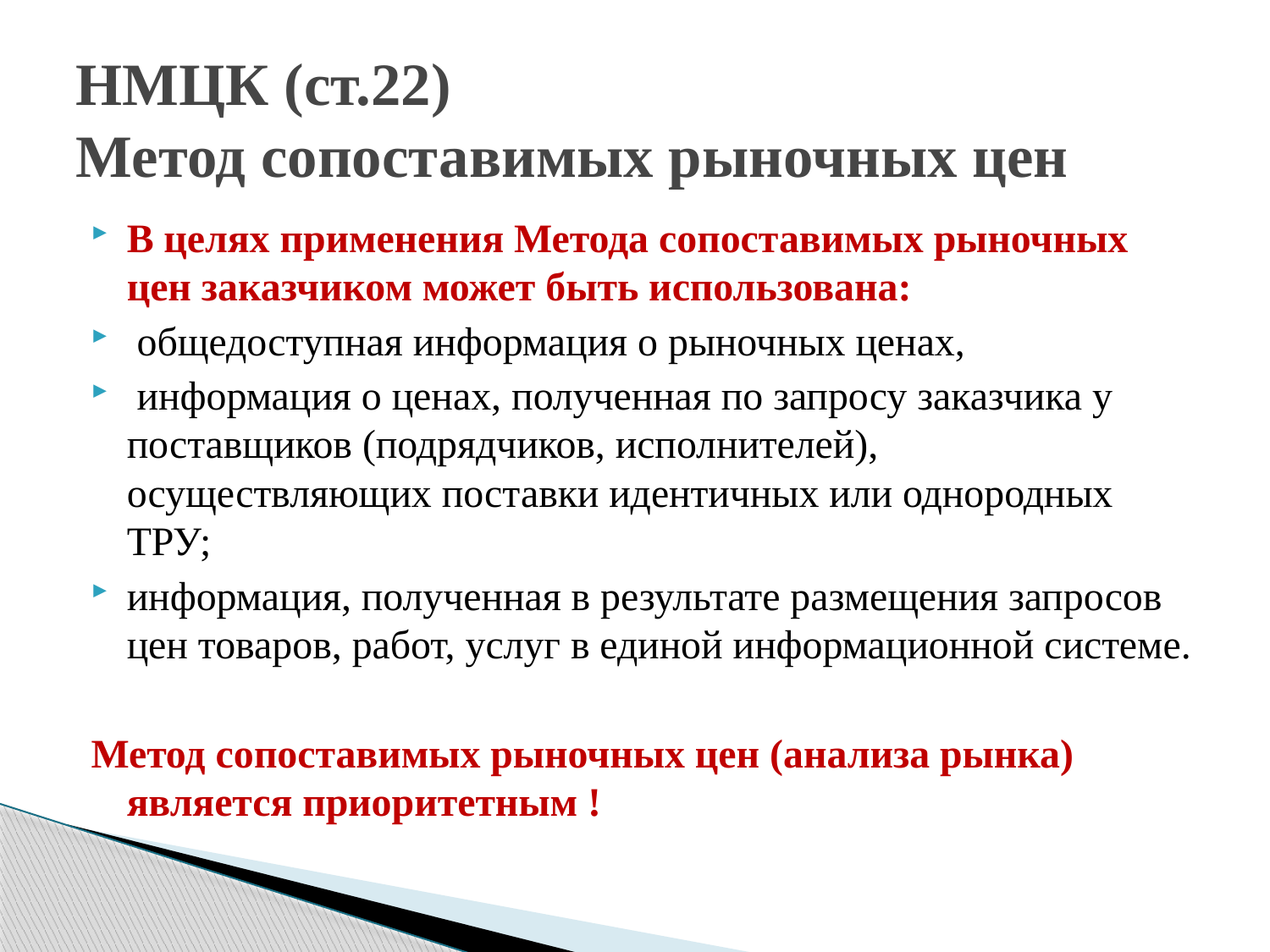

# НМЦК (ст.22) Метод сопоставимых рыночных цен
В целях применения Метода сопоставимых рыночных цен заказчиком может быть использована:
 общедоступная информация о рыночных ценах,
 информация о ценах, полученная по запросу заказчика у поставщиков (подрядчиков, исполнителей), осуществляющих поставки идентичных или однородных ТРУ;
информация, полученная в результате размещения запросов цен товаров, работ, услуг в единой информационной системе.

Метод сопоставимых рыночных цен (анализа рынка) является приоритетным !